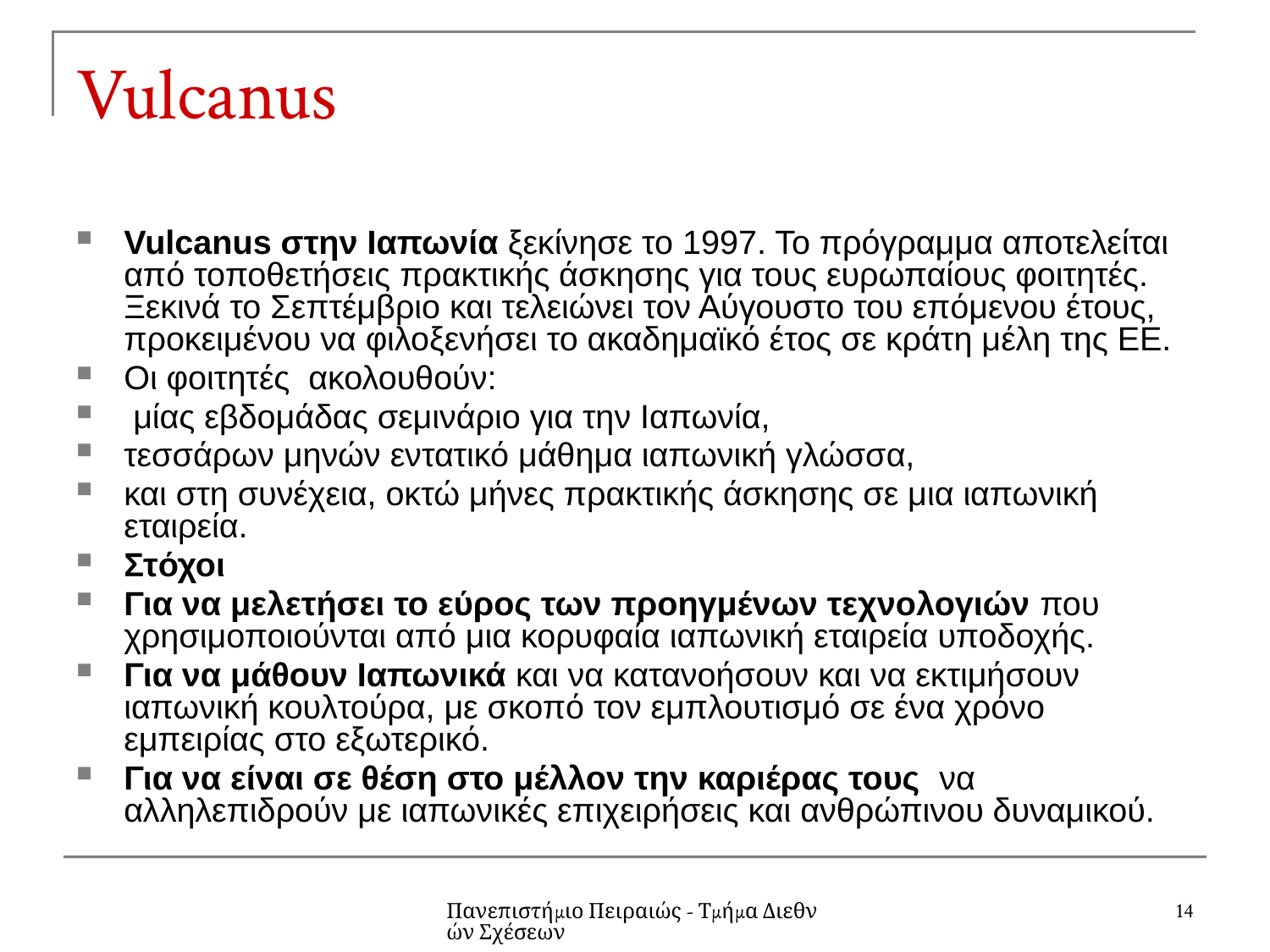

# Vulcanus
Vulcanus στην Ιαπωνία ξεκίνησε το 1997. Το πρόγραμμα αποτελείται από τοποθετήσεις πρακτικής άσκησης για τους ευρωπαίους φοιτητές. Ξεκινά το Σεπτέμβριο και τελειώνει τον Αύγουστο του επόμενου έτους, προκειμένου να φιλοξενήσει το ακαδημαϊκό έτος σε κράτη μέλη της ΕΕ.
Οι φοιτητές  ακολουθούν:
 μίας εβδομάδας σεμινάριο για την Ιαπωνία,
τεσσάρων μηνών εντατικό μάθημα ιαπωνική γλώσσα,
και στη συνέχεια, οκτώ μήνες πρακτικής άσκησης σε μια ιαπωνική εταιρεία.
Στόχοι
Για να μελετήσει το εύρος των προηγμένων τεχνολογιών που χρησιμοποιούνται από μια κορυφαία ιαπωνική εταιρεία υποδοχής.
Για να μάθουν Ιαπωνικά και να κατανοήσουν και να εκτιμήσουν ιαπωνική κουλτούρα, με σκοπό τον εμπλουτισμό σε ένα χρόνο εμπειρίας στο εξωτερικό.
Για να είναι σε θέση στο μέλλον την καριέρας τους  να αλληλεπιδρούν με ιαπωνικές επιχειρήσεις και ανθρώπινου δυναμικού.
14
Πανεπιστήμιο Πειραιώς - Τμήμα Διεθνών Σχέσεων